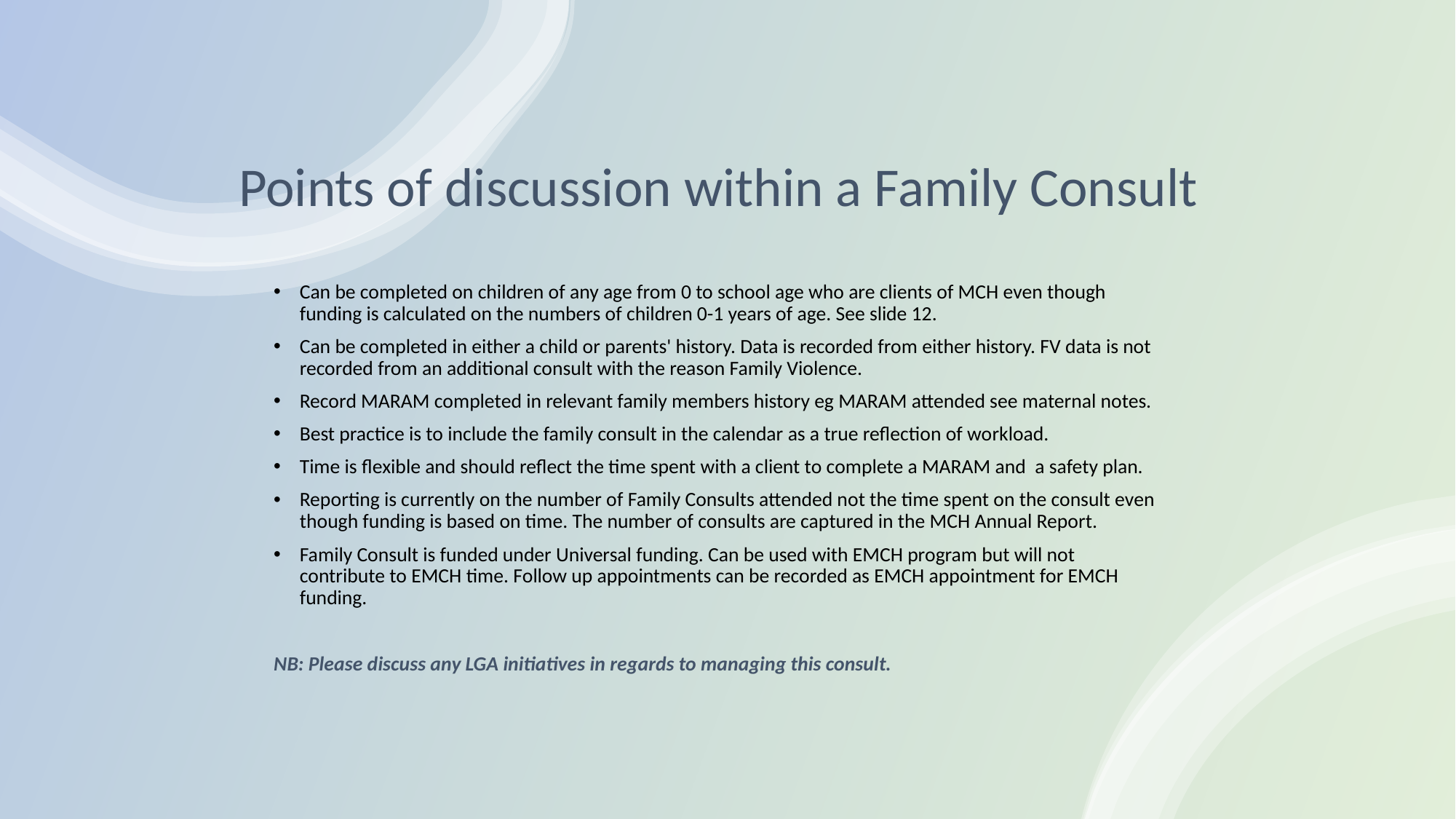

# Points of discussion within a Family Consult
Can be completed on children of any age from 0 to school age who are clients of MCH even though funding is calculated on the numbers of children 0-1 years of age. See slide 12.
Can be completed in either a child or parents' history. Data is recorded from either history. FV data is not recorded from an additional consult with the reason Family Violence.
Record MARAM completed in relevant family members history eg MARAM attended see maternal notes.
Best practice is to include the family consult in the calendar as a true reflection of workload.
Time is flexible and should reflect the time spent with a client to complete a MARAM and  a safety plan.
Reporting is currently on the number of Family Consults attended not the time spent on the consult even though funding is based on time. The number of consults are captured in the MCH Annual Report.
Family Consult is funded under Universal funding. Can be used with EMCH program but will not contribute to EMCH time. Follow up appointments can be recorded as EMCH appointment for EMCH funding.

NB: Please discuss any LGA initiatives in regards to managing this consult.